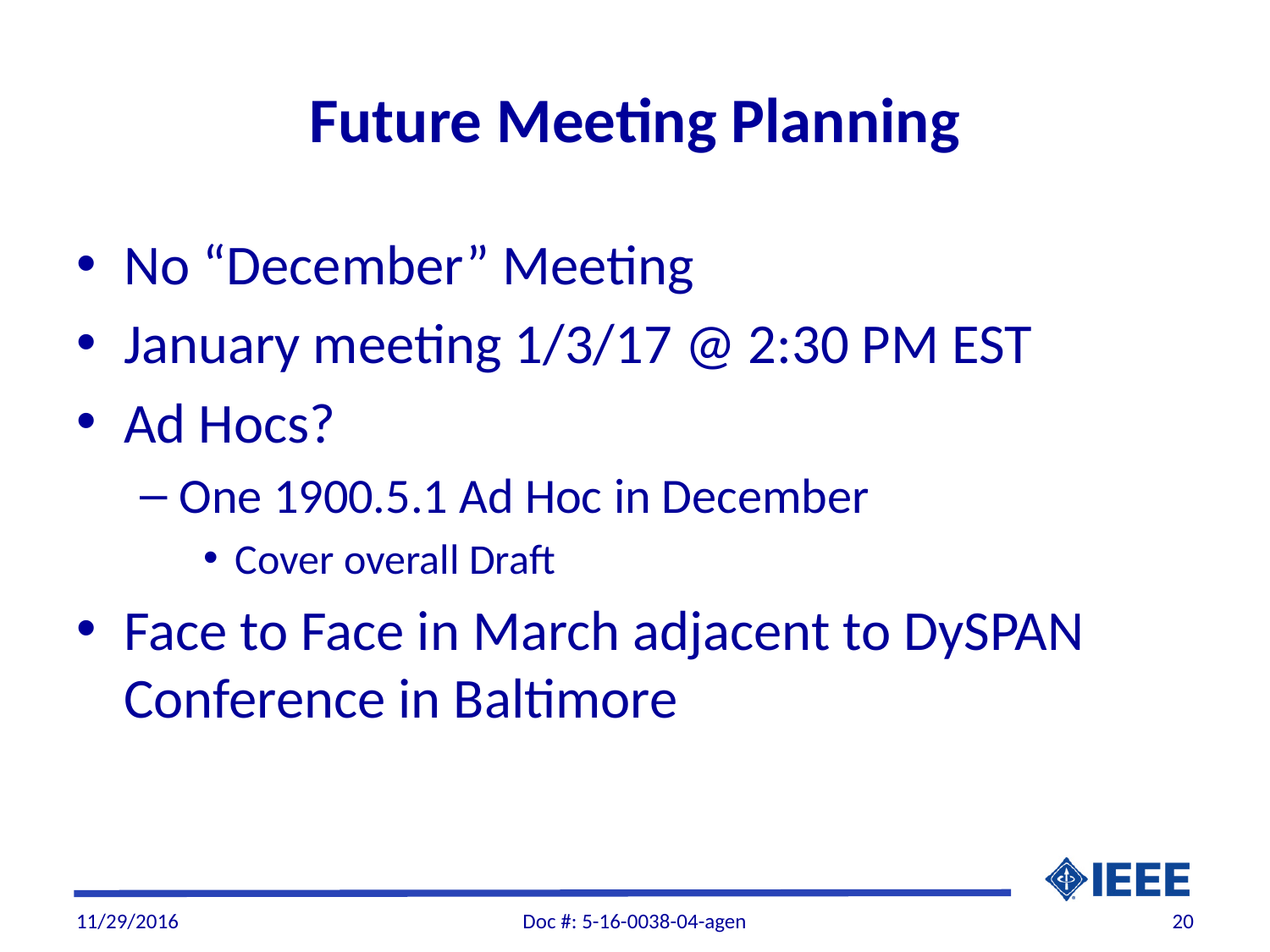

# Future Meeting Planning
No “December” Meeting
January meeting 1/3/17 @ 2:30 PM EST
Ad Hocs?
One 1900.5.1 Ad Hoc in December
Cover overall Draft
Face to Face in March adjacent to DySPAN Conference in Baltimore
11/29/2016
Doc #: 5-16-0038-04-agen
20